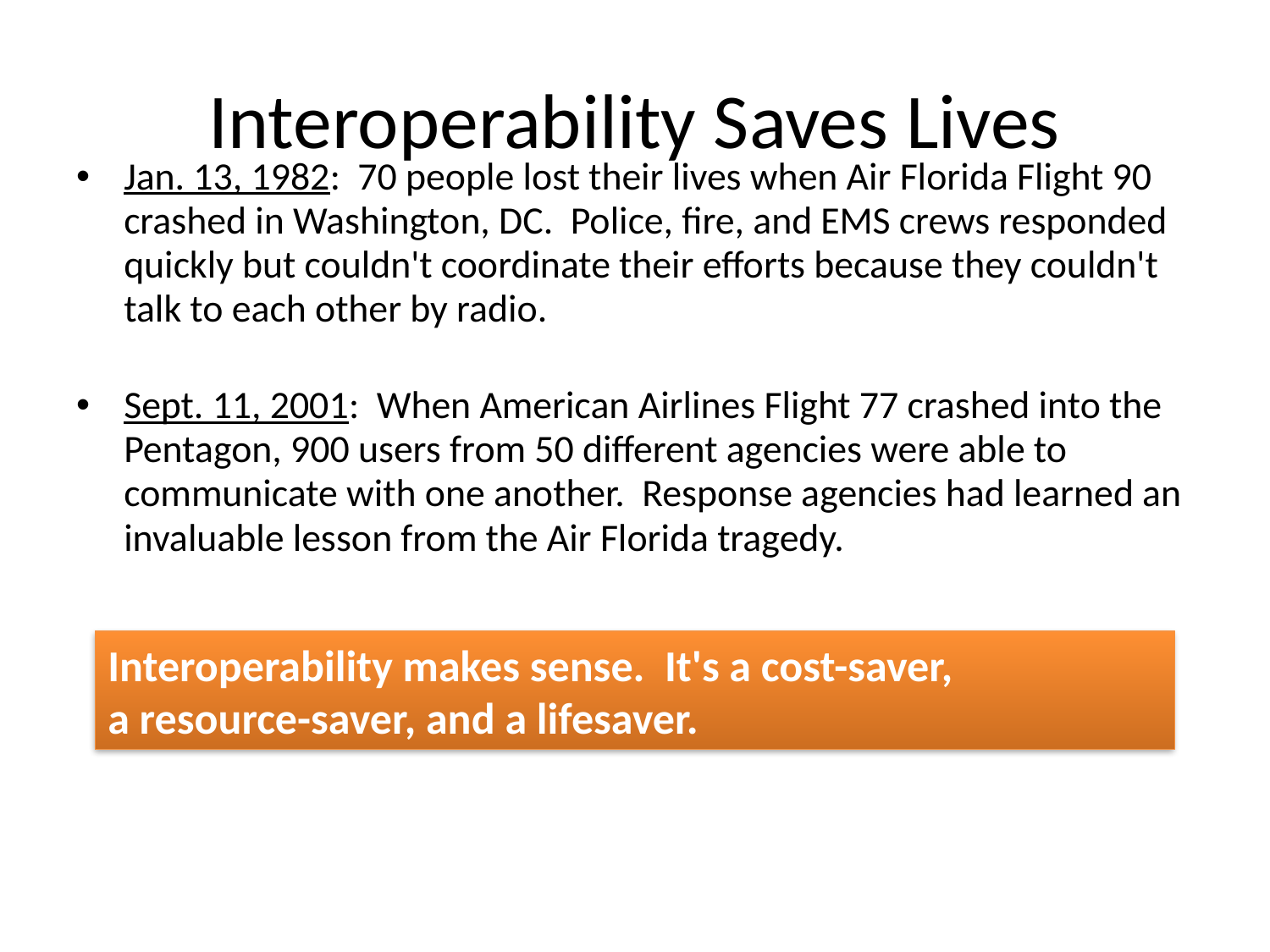

# Interoperability Saves Lives
Jan. 13, 1982:  70 people lost their lives when Air Florida Flight 90 crashed in Washington, DC.  Police, fire, and EMS crews responded quickly but couldn't coordinate their efforts because they couldn't talk to each other by radio.
Sept. 11, 2001:  When American Airlines Flight 77 crashed into the Pentagon, 900 users from 50 different agencies were able to communicate with one another.  Response agencies had learned an invaluable lesson from the Air Florida tragedy.
Interoperability makes sense.  It's a cost-saver,
a resource-saver, and a lifesaver.